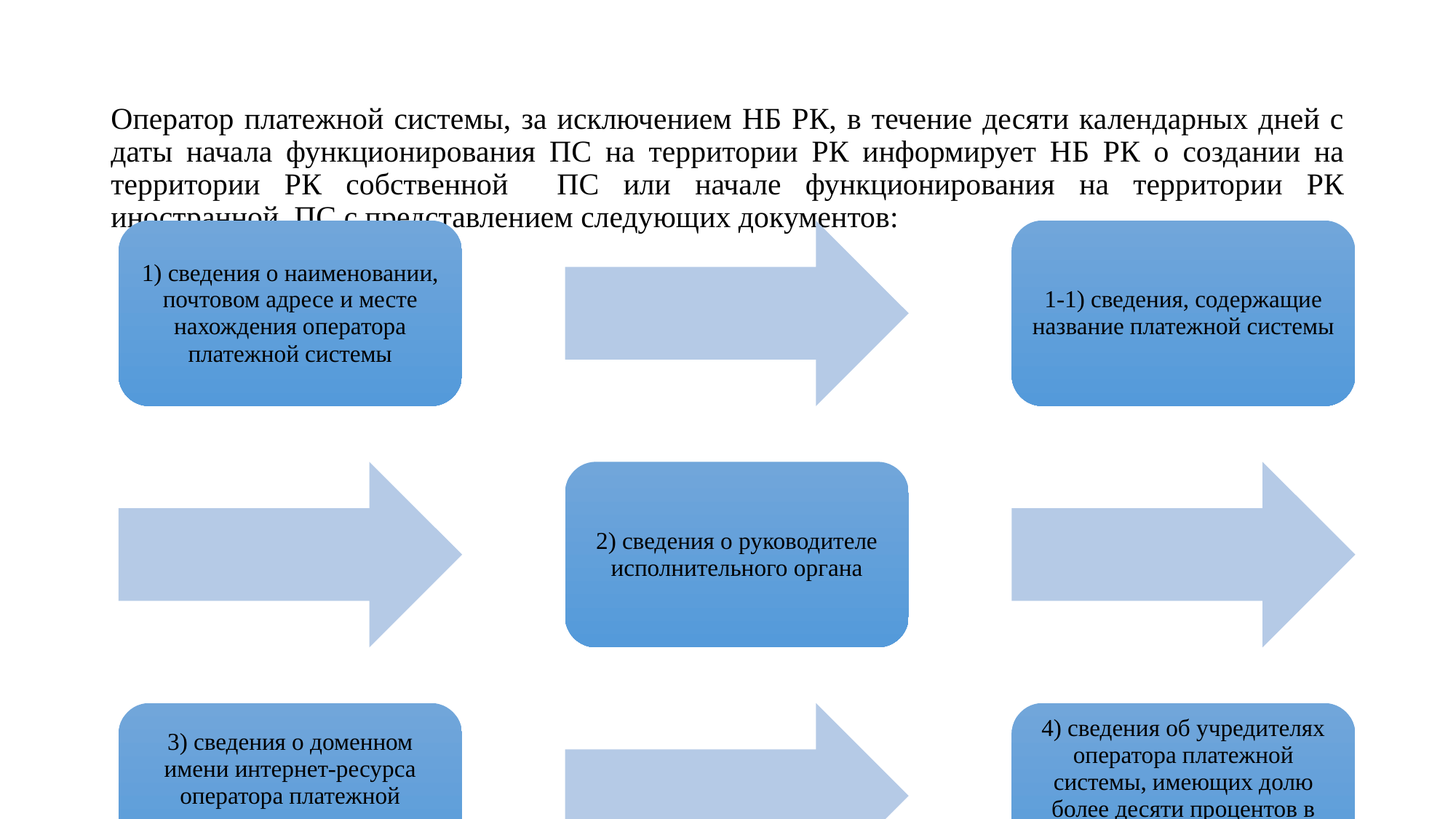

Оператор платежной системы, за исключением НБ РК, в течение десяти календарных дней с даты начала функционирования ПС на территории РК информирует НБ РК о создании на территории РК собственной  ПС или начале функционирования на территории РК иностранной  ПС с представлением следующих документов:

1) сведения о наименовании, почтовом адресе и месте нахождения оператора платежной системы
1-1) сведения, содержащие название платежной системы
2) сведения о руководителе исполнительного органа